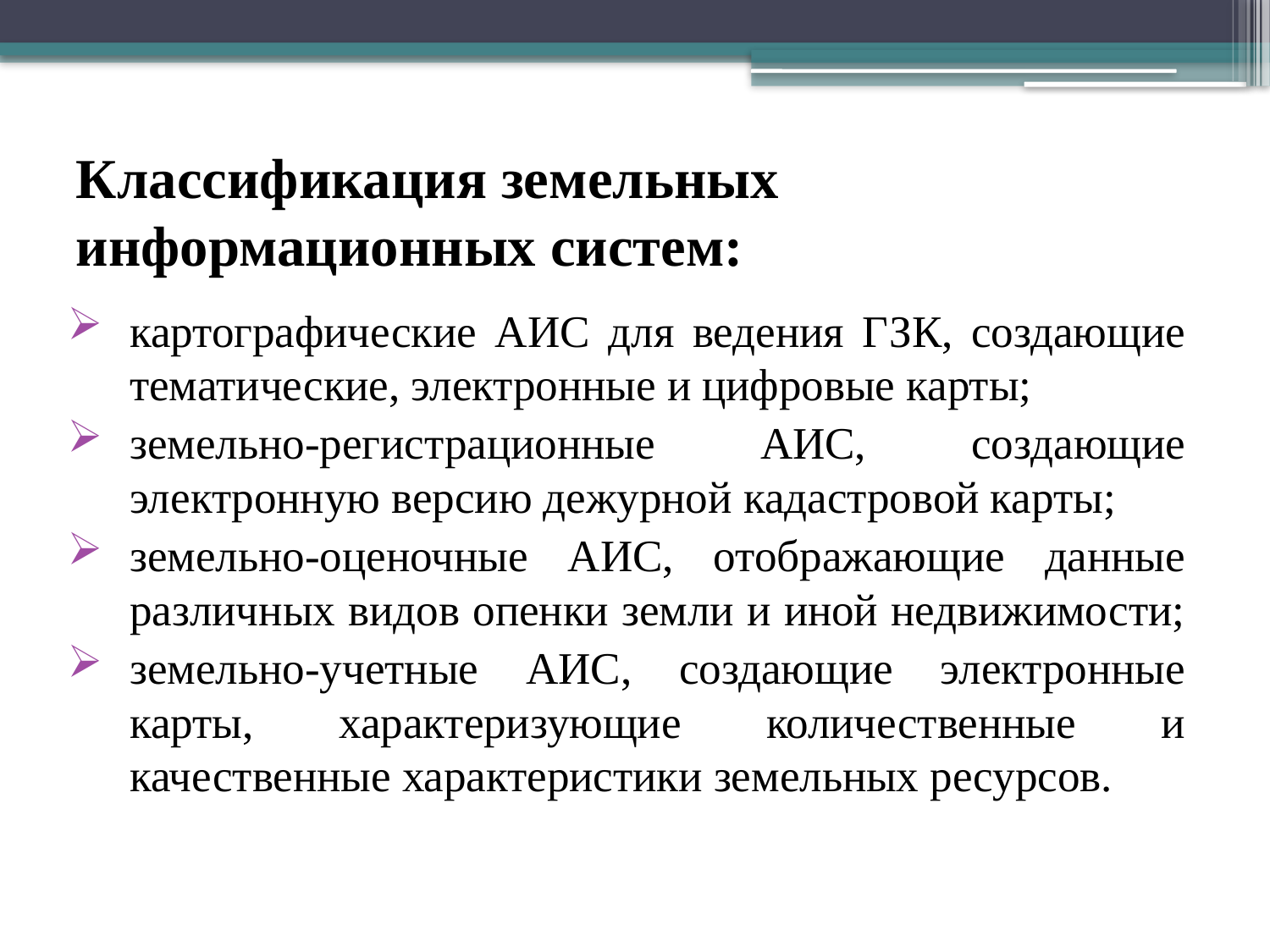

# Классификация земельных информационных систем:
картографические АИС для ведения ГЗК, создающие тематические, электронные и цифровые карты;
земельно-регистрационные АИС, создающие электронную версию дежурной кадастровой карты;
земельно-оценочные АИС, отображающие данные различных видов опенки земли и иной недвижимости;
земельно-учетные АИС, создающие электронные карты, характеризующие количественные и качественные характеристики земельных ресурсов.